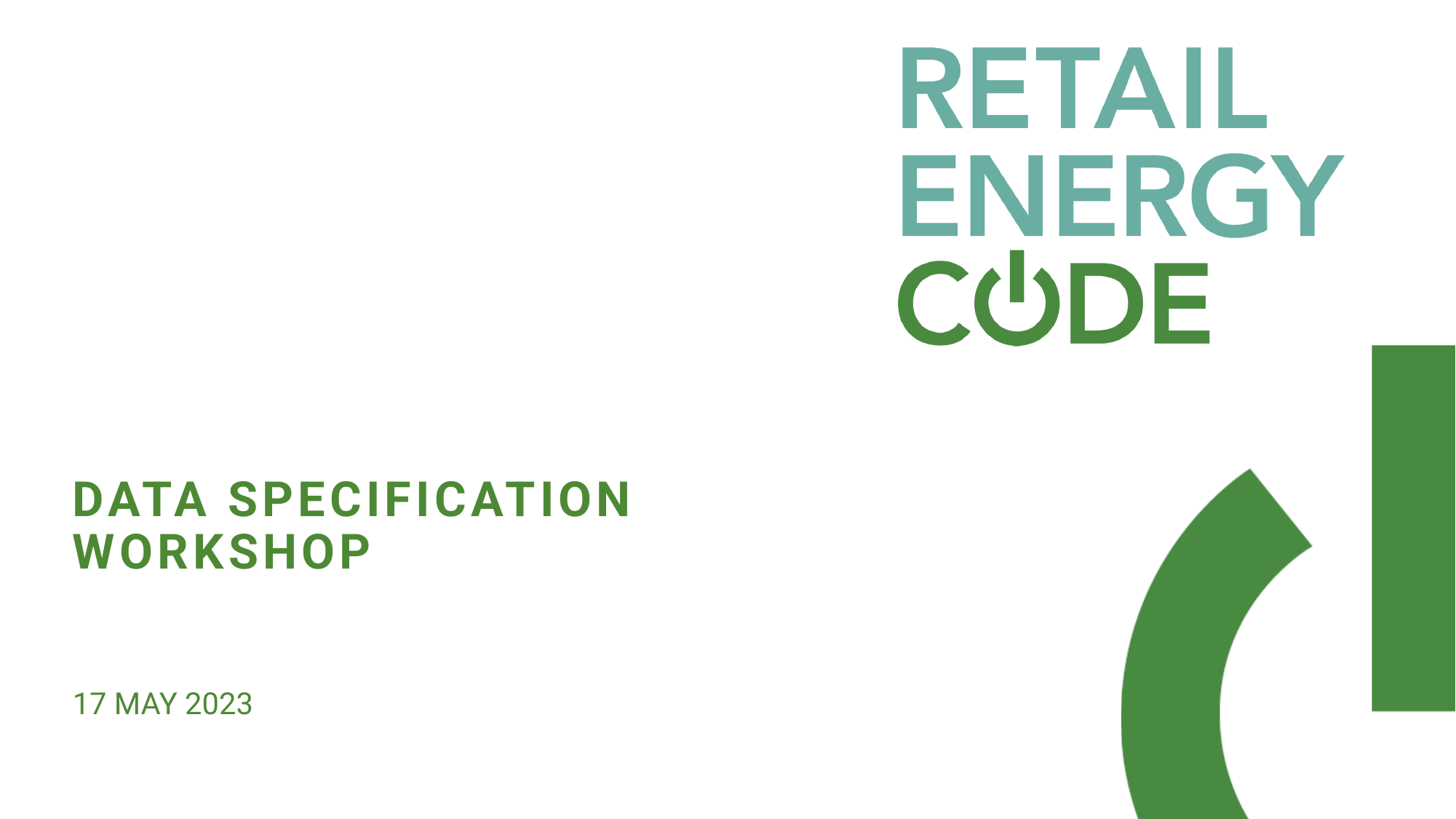

# Data Specification Workshop
17 May 2023